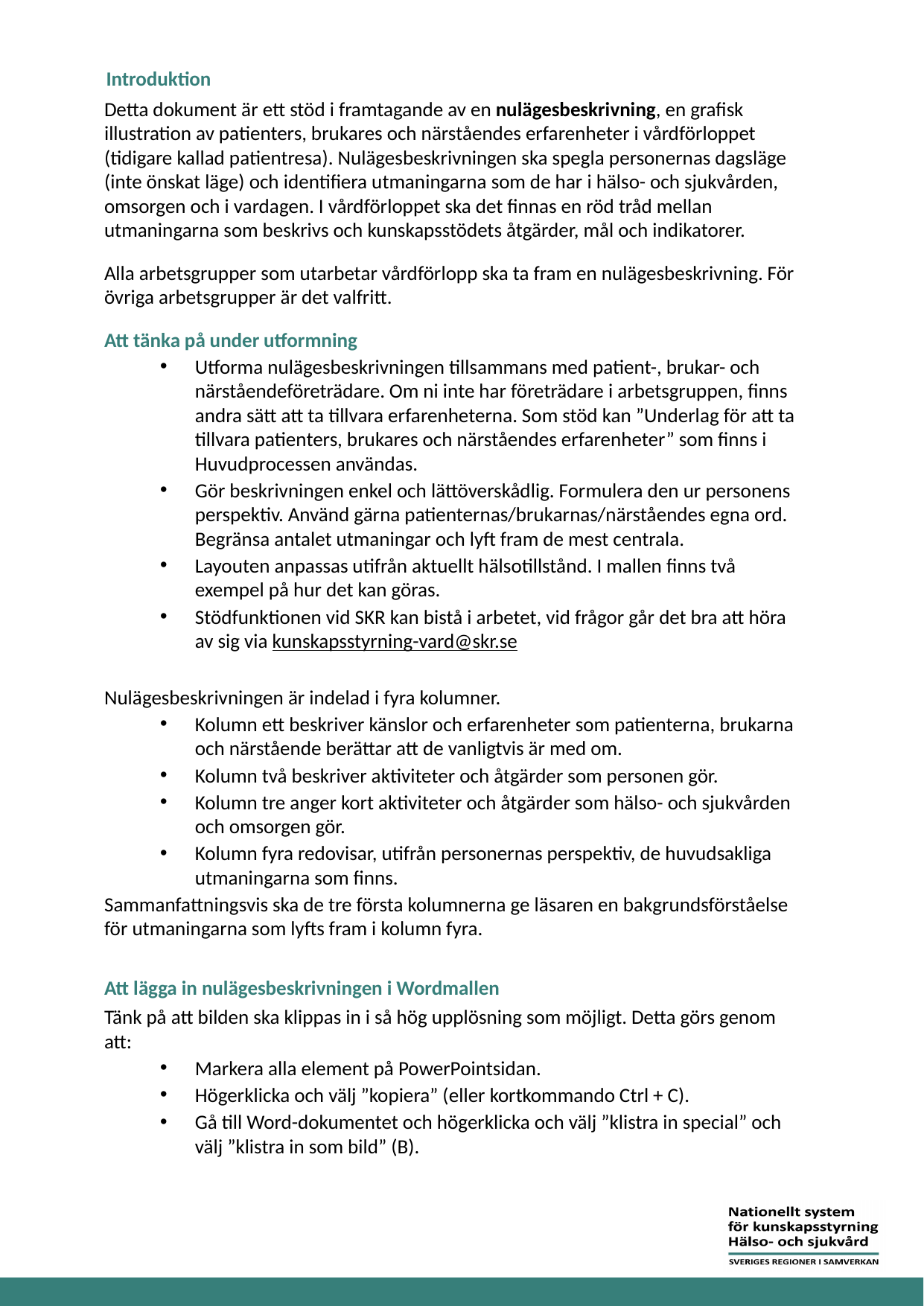

# Introduktion
Detta dokument är ett stöd i framtagande av en nulägesbeskrivning, en grafisk illustration av patienters, brukares och närståendes erfarenheter i vårdförloppet (tidigare kallad patientresa). Nulägesbeskrivningen ska spegla personernas dagsläge (inte önskat läge) och identifiera utmaningarna som de har i hälso- och sjukvården, omsorgen och i vardagen. I vårdförloppet ska det finnas en röd tråd mellan utmaningarna som beskrivs och kunskapsstödets åtgärder, mål och indikatorer.
Alla arbetsgrupper som utarbetar vårdförlopp ska ta fram en nulägesbeskrivning. För övriga arbetsgrupper är det valfritt.
Att tänka på under utformning
Utforma nulägesbeskrivningen tillsammans med patient-, brukar- och närståendeföreträdare. Om ni inte har företrädare i arbetsgruppen, finns andra sätt att ta tillvara erfarenheterna. Som stöd kan ”Underlag för att ta tillvara patienters, brukares och närståendes erfarenheter” som finns i Huvudprocessen användas.
Gör beskrivningen enkel och lättöverskådlig. Formulera den ur personens perspektiv. Använd gärna patienternas/brukarnas/närståendes egna ord. Begränsa antalet utmaningar och lyft fram de mest centrala.
Layouten anpassas utifrån aktuellt hälsotillstånd. I mallen finns två exempel på hur det kan göras.
Stödfunktionen vid SKR kan bistå i arbetet, vid frågor går det bra att höra av sig via kunskapsstyrning-vard@skr.se

Nulägesbeskrivningen är indelad i fyra kolumner.
Kolumn ett beskriver känslor och erfarenheter som patienterna, brukarna och närstående berättar att de vanligtvis är med om.
Kolumn två beskriver aktiviteter och åtgärder som personen gör.
Kolumn tre anger kort aktiviteter och åtgärder som hälso- och sjukvården och omsorgen gör.
Kolumn fyra redovisar, utifrån personernas perspektiv, de huvudsakliga utmaningarna som finns.
Sammanfattningsvis ska de tre första kolumnerna ge läsaren en bakgrundsförståelse för utmaningarna som lyfts fram i kolumn fyra.

Att lägga in nulägesbeskrivningen i Wordmallen
Tänk på att bilden ska klippas in i så hög upplösning som möjligt. Detta görs genom att:
Markera alla element på PowerPointsidan.
Högerklicka och välj ”kopiera” (eller kortkommando Ctrl + C).
Gå till Word-dokumentet och högerklicka och välj ”klistra in special” och välj ”klistra in som bild” (B).